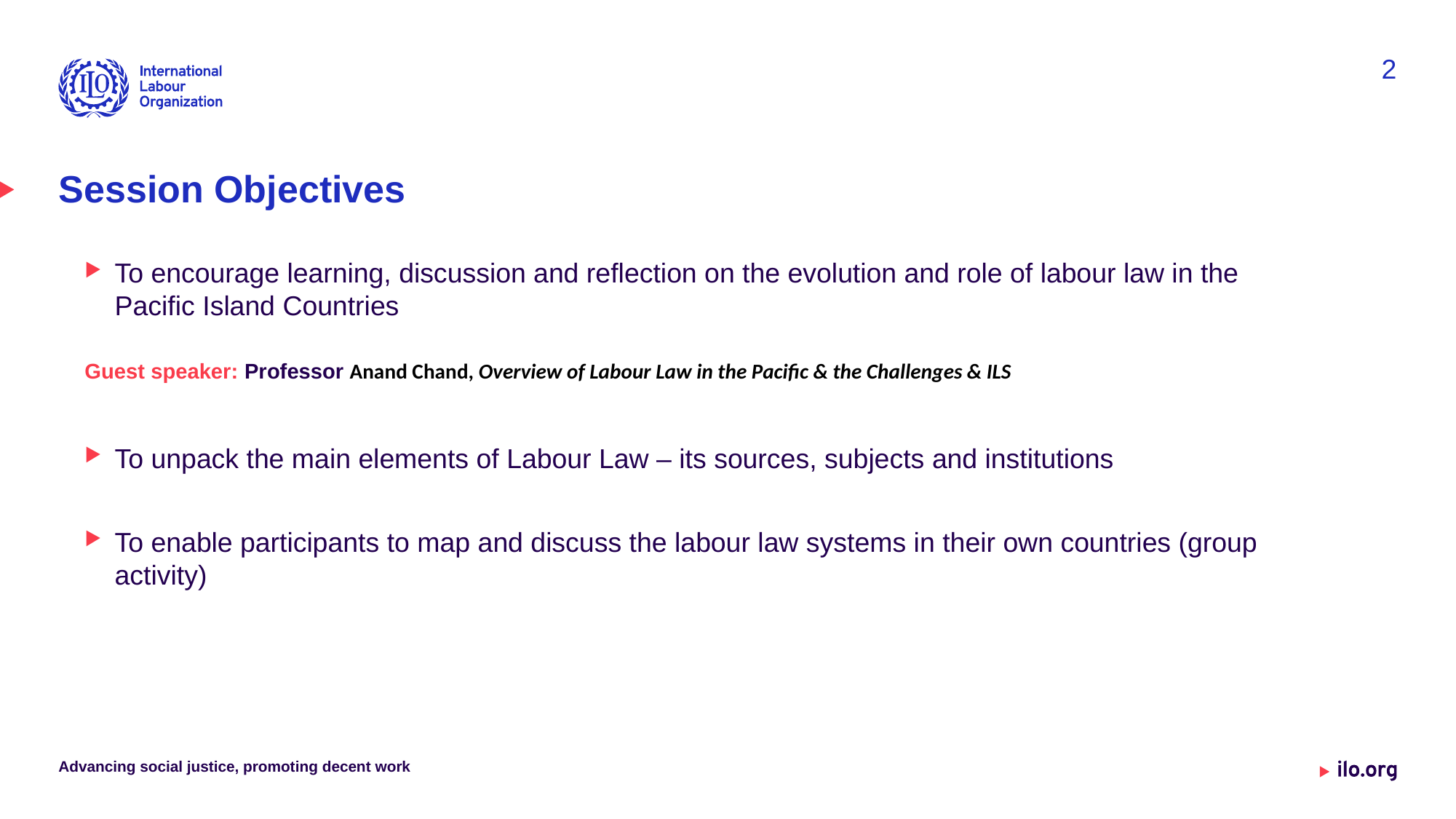

2
# Session Objectives
To encourage learning, discussion and reflection on the evolution and role of labour law in the Pacific Island Countries
Guest speaker: Professor Anand Chand, Overview of Labour Law in the Pacific & the Challenges & ILS

To unpack the main elements of Labour Law – its sources, subjects and institutions

To enable participants to map and discuss the labour law systems in their own countries (group activity)

Advancing social justice, promoting decent work
Date: Monday / 01 / October / 2019